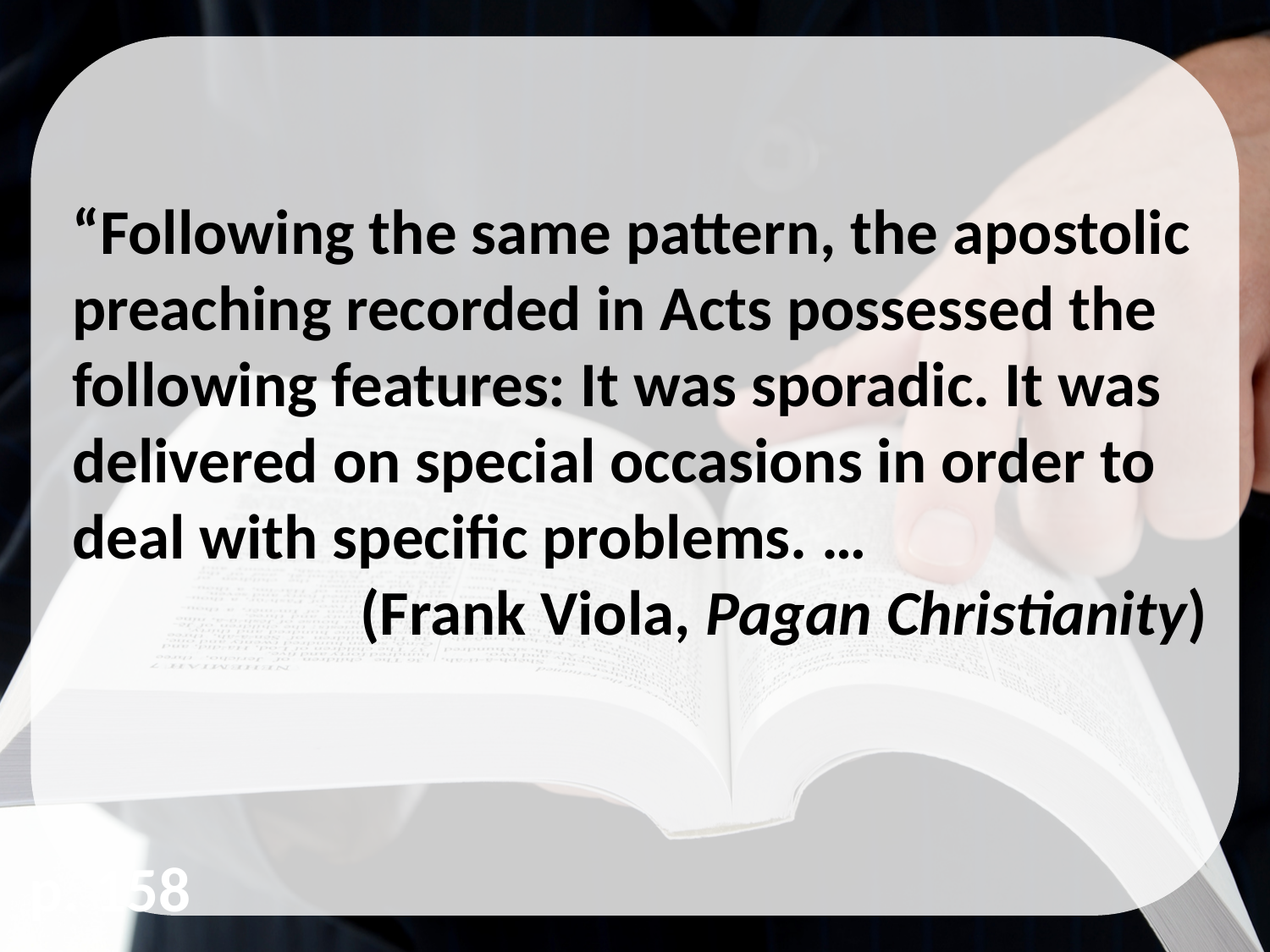

“Following the same pattern, the apostolic preaching recorded in Acts possessed the following features: It was sporadic. It was delivered on special occasions in order to deal with specific problems. …
(Frank Viola, Pagan Christianity)
p. 158